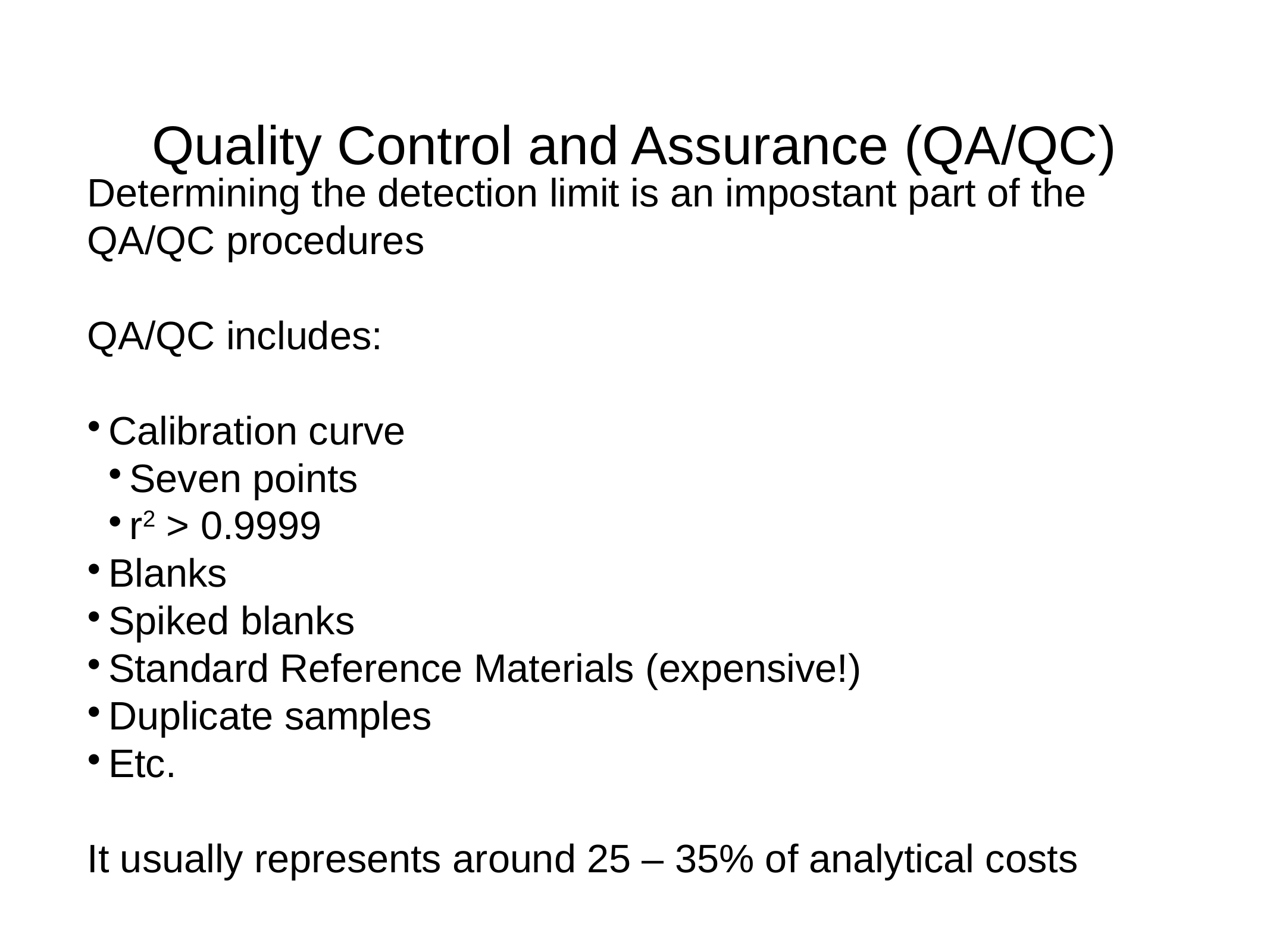

# Quality Control and Assurance (QA/QC)
Determining the detection limit is an impostant part of the QA/QC procedures

QA/QC includes:

Calibration curve
Seven points
r2 > 0.9999
Blanks
Spiked blanks
Standard Reference Materials (expensive!)
Duplicate samples
Etc.

It usually represents around 25 – 35% of analytical costs